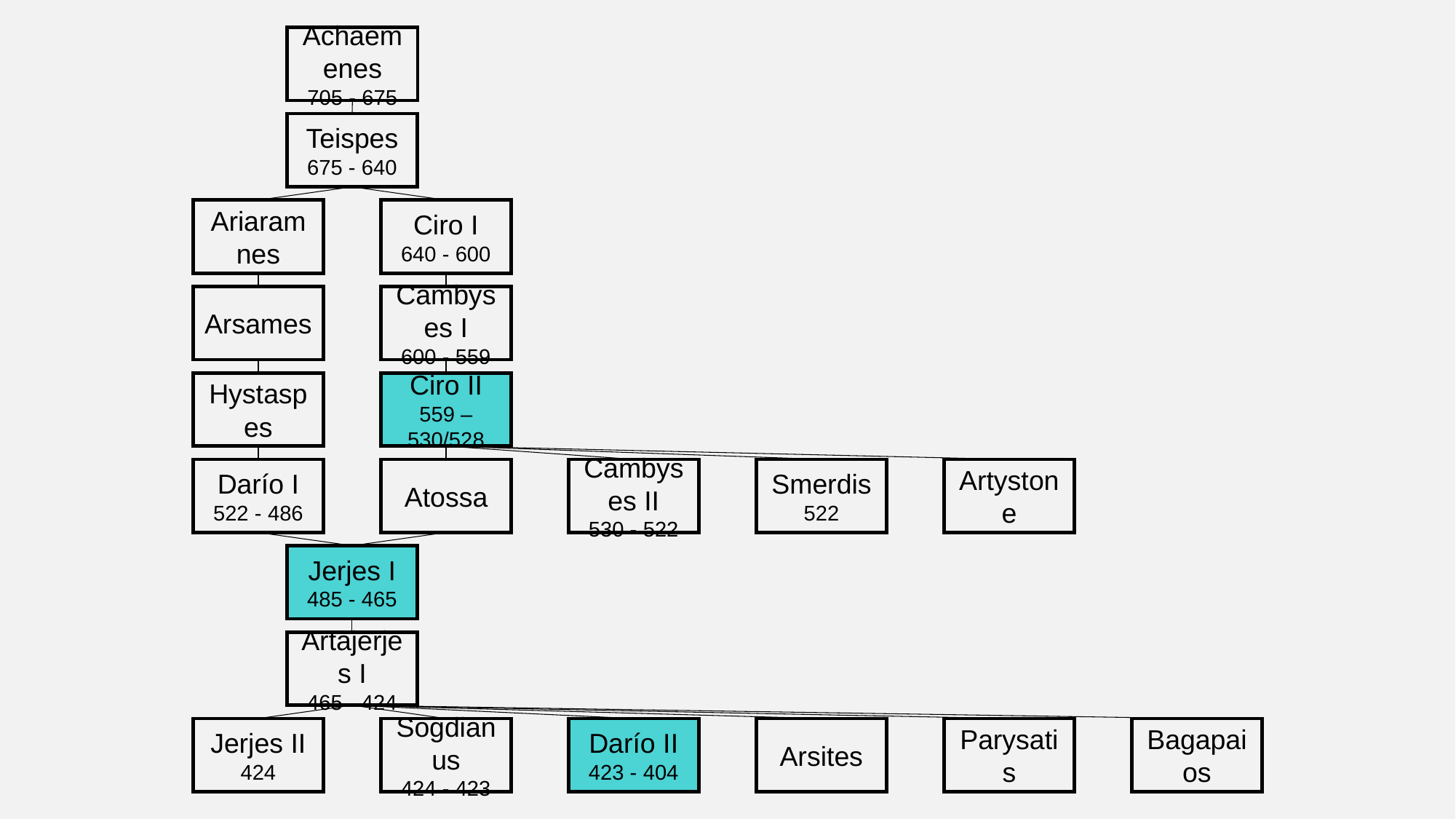

Achaemenes
705 - 675
Teispes
675 - 640
Ariaramnes
Ciro I
640 - 600
Arsames
Cambyses I
600 - 559
Hystaspes
Ciro II
559 – 530/528
Darío I
522 - 486
Atossa
Cambyses II
530 - 522
Smerdis
522
Artystone
Jerjes I
485 - 465
Artajerjes I
465 - 424
Sogdianus
424 - 423
Darío II
423 - 404
Arsites
Parysatis
Bagapaios
Jerjes II
424